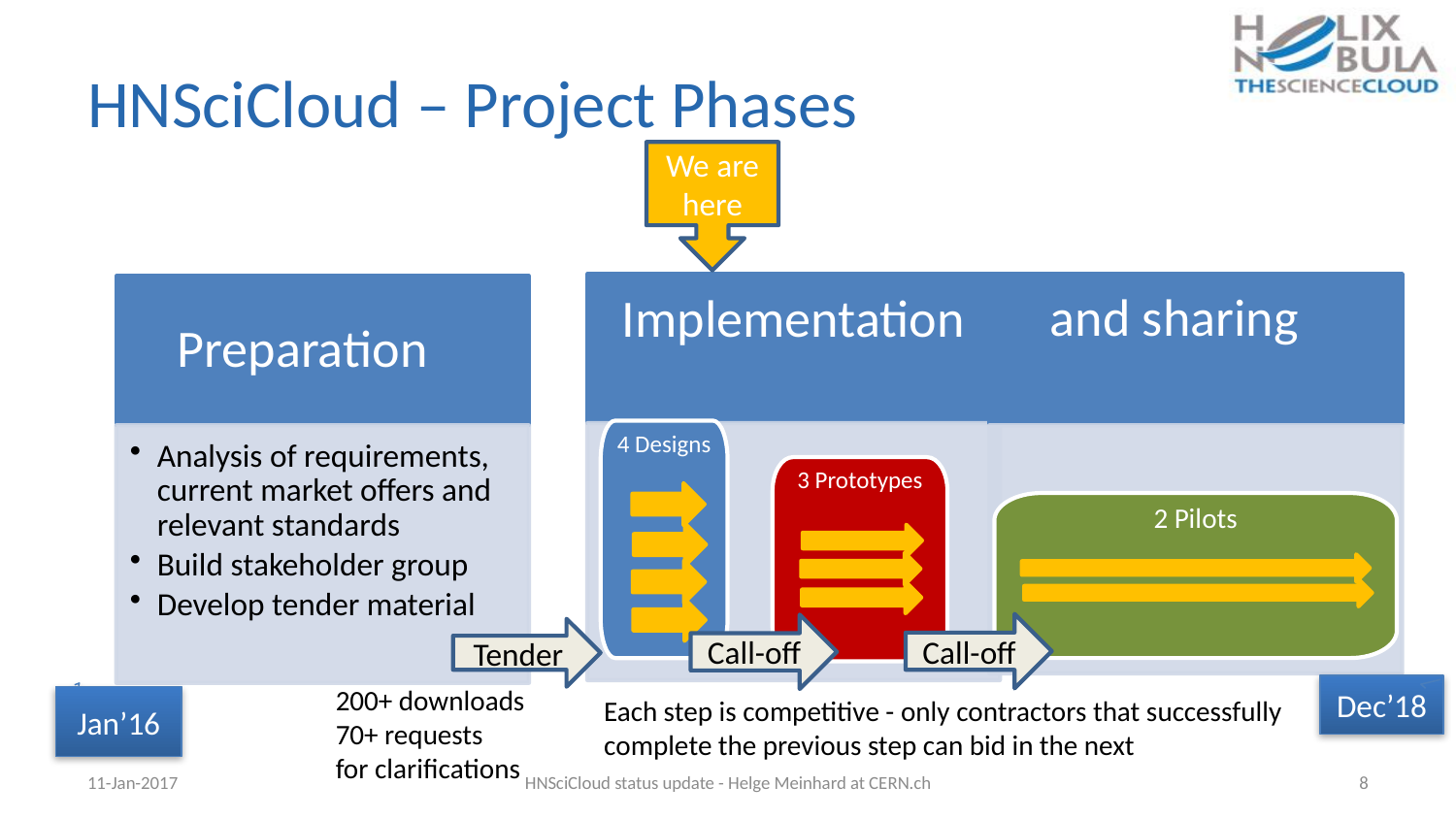

# HNSciCloud – Project Phases
Preparation
Analysis of requirements, current market offers and relevant standards
Build stakeholder group
Develop tender material
Implementation

and sharing
We are here
4 Designs

3 Prototypes

2 Pilots

Call-off
Call-off
Tender
200+ downloads
70+ requests
for clarifications
Dec’18
Each step is competitive - only contractors that successfully complete the previous step can bid in the next
Jan’16
11-Jan-2017
HNSciCloud status update - Helge Meinhard at CERN.ch
8